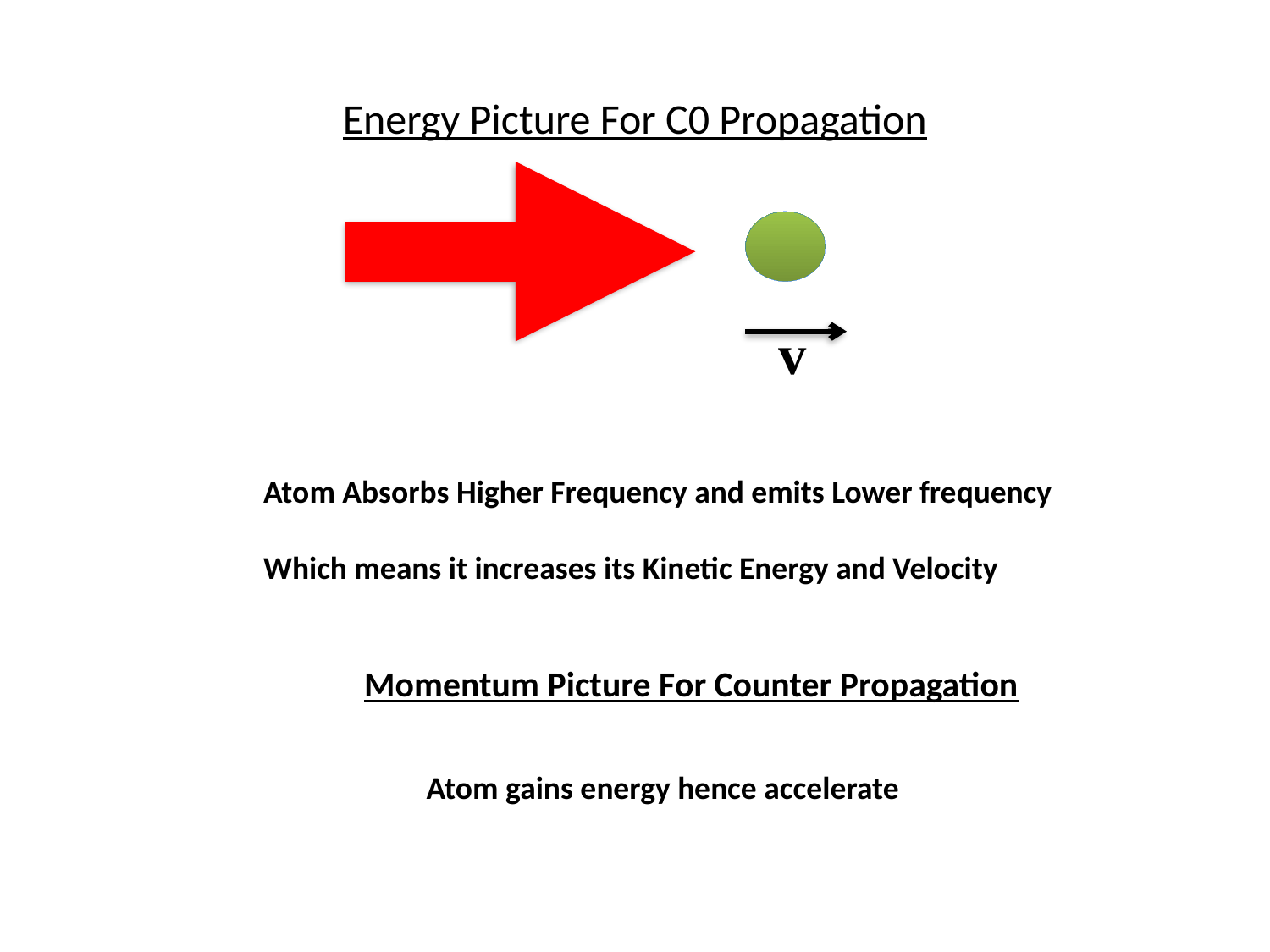

# Energy Picture For C0 Propagation

v
Atom Absorbs Higher Frequency and emits Lower frequency

Which means it increases its Kinetic Energy and Velocity
Momentum Picture For Counter Propagation
Atom gains energy hence accelerate